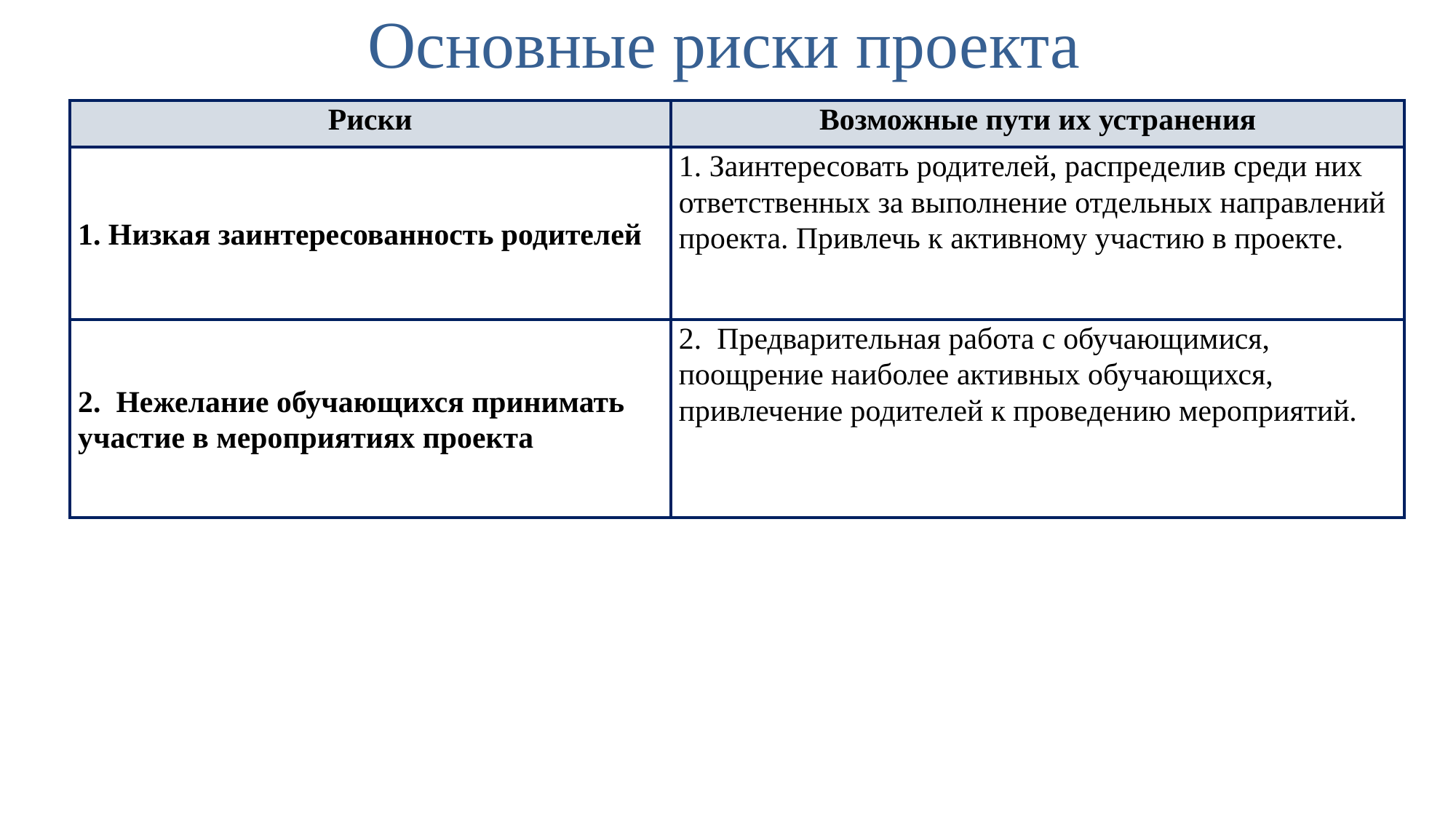

Основные риски проекта
| Риски | Возможные пути их устранения |
| --- | --- |
| 1. Низкая заинтересованность родителей | 1. Заинтересовать родителей, распределив среди них ответственных за выполнение отдельных направлений проекта. Привлечь к активному участию в проекте. |
| 2. Нежелание обучающихся принимать участие в мероприятиях проекта | 2. Предварительная работа с обучающимися, поощрение наиболее активных обучающихся, привлечение родителей к проведению мероприятий. |